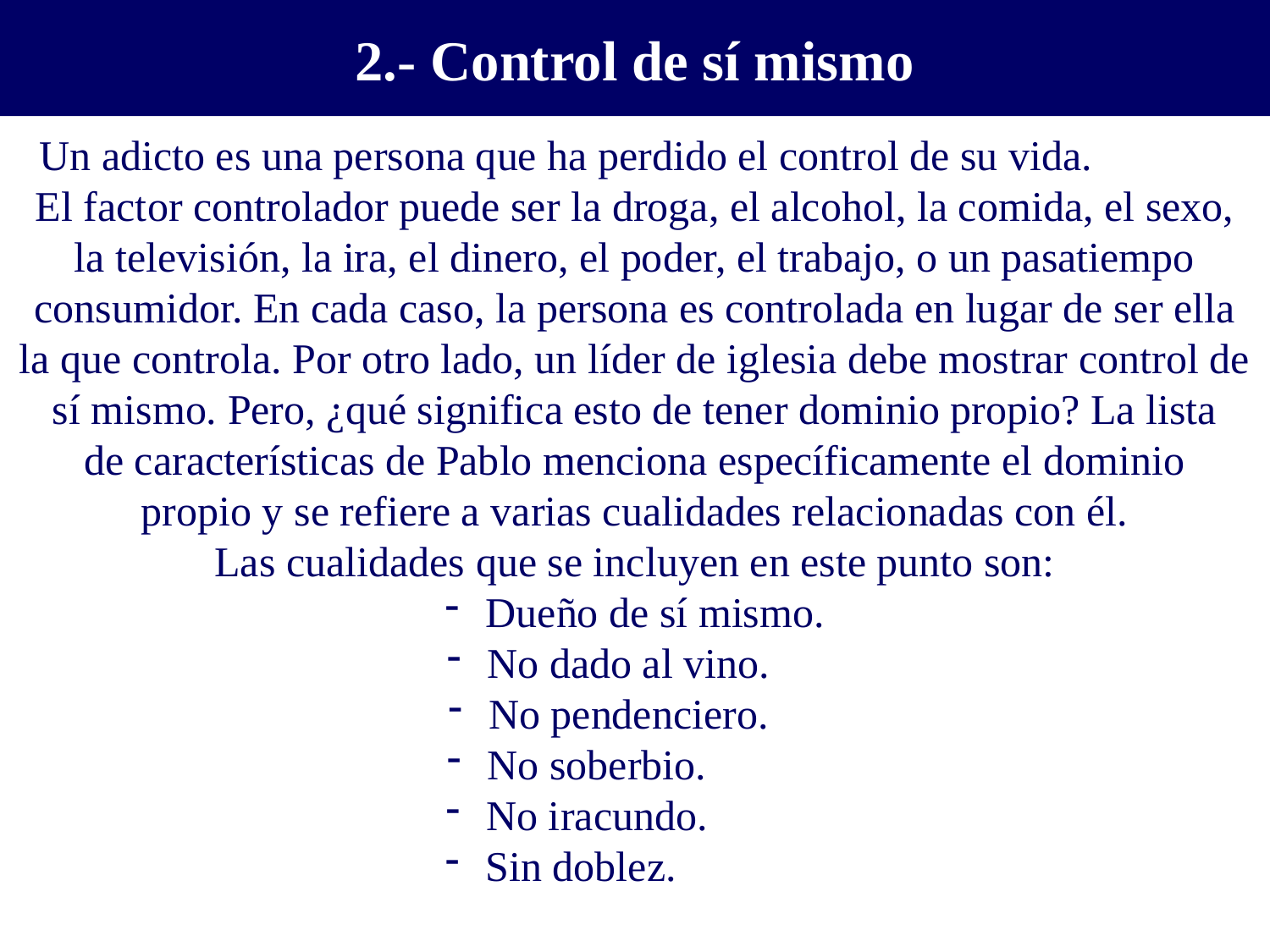

2.- Control de sí mismo
Un adicto es una persona que ha perdido el control de su vida.
El factor controlador puede ser la droga, el alcohol, la comida, el sexo,
la televisión, la ira, el dinero, el poder, el trabajo, o un pasatiempo
consumidor. En cada caso, la persona es controlada en lugar de ser ella
la que controla. Por otro lado, un líder de iglesia debe mostrar control de
sí mismo. Pero, ¿qué significa esto de tener dominio propio? La lista
de características de Pablo menciona específicamente el dominio
propio y se refiere a varias cualidades relacionadas con él.
Las cualidades que se incluyen en este punto son:
 Dueño de sí mismo.
 No dado al vino.
 No pendenciero.
 No soberbio.
 No iracundo.
 Sin doblez.